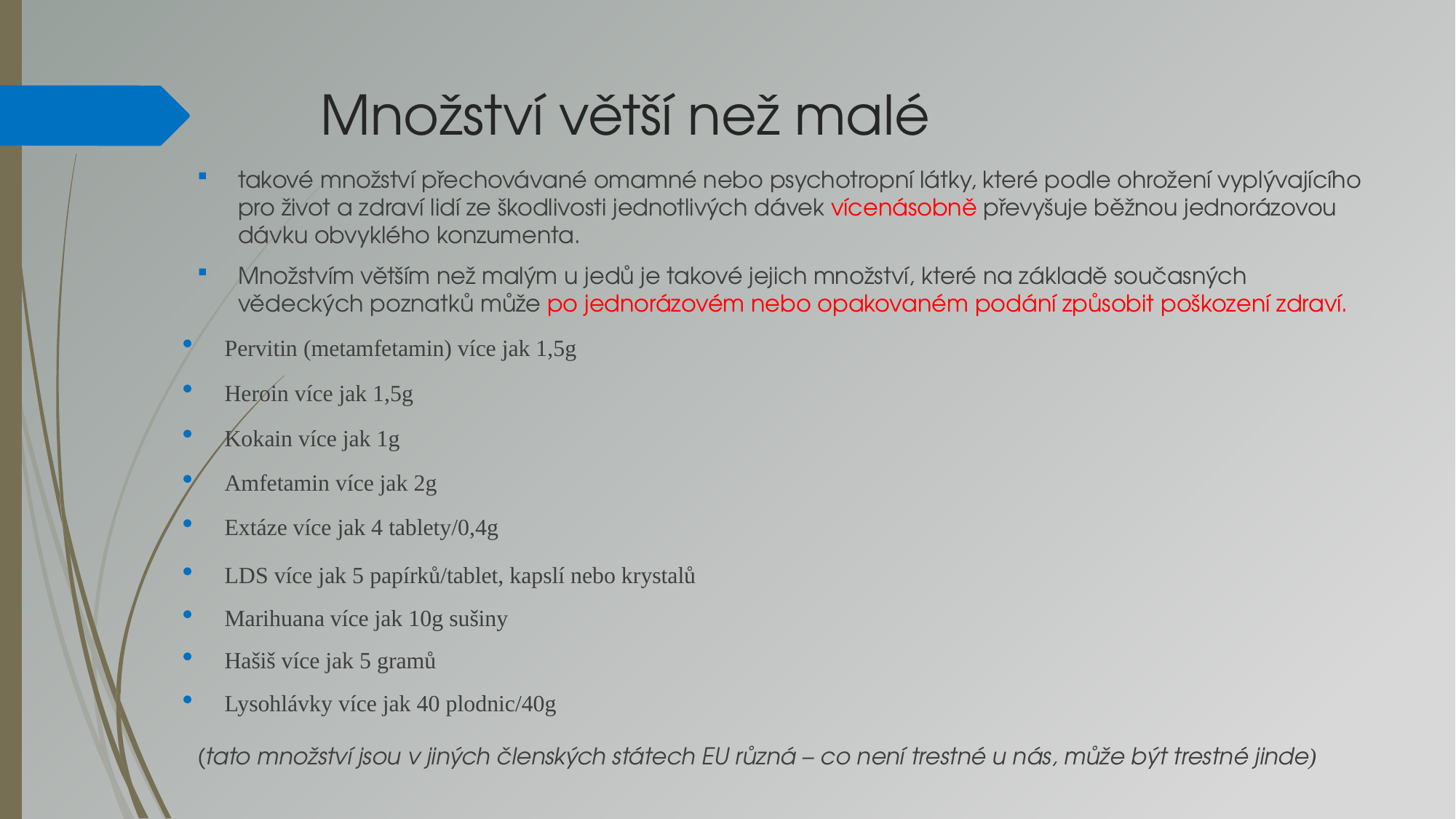

# Množství větší než malé
takové množství přechovávané omamné nebo psychotropní látky, které podle ohrožení vyplývajícího pro život a zdraví lidí ze škodlivosti jednotlivých dávek vícenásobně převyšuje běžnou jednorázovou dávku obvyklého konzumenta.
Množstvím větším než malým u jedů je takové jejich množství, které na základě současných vědeckých poznatků může po jednorázovém nebo opakovaném podání způsobit poškození zdraví.
Pervitin (metamfetamin) více jak 1,5g
Heroin více jak 1,5g
Kokain více jak 1g
Amfetamin více jak 2g
Extáze více jak 4 tablety/0,4g
LDS více jak 5 papírků/tablet, kapslí nebo krystalů
Marihuana více jak 10g sušiny
Hašiš více jak 5 gramů
Lysohlávky více jak 40 plodnic/40g
(tato množství jsou v jiných členských státech EU různá – co není trestné u nás, může být trestné jinde)